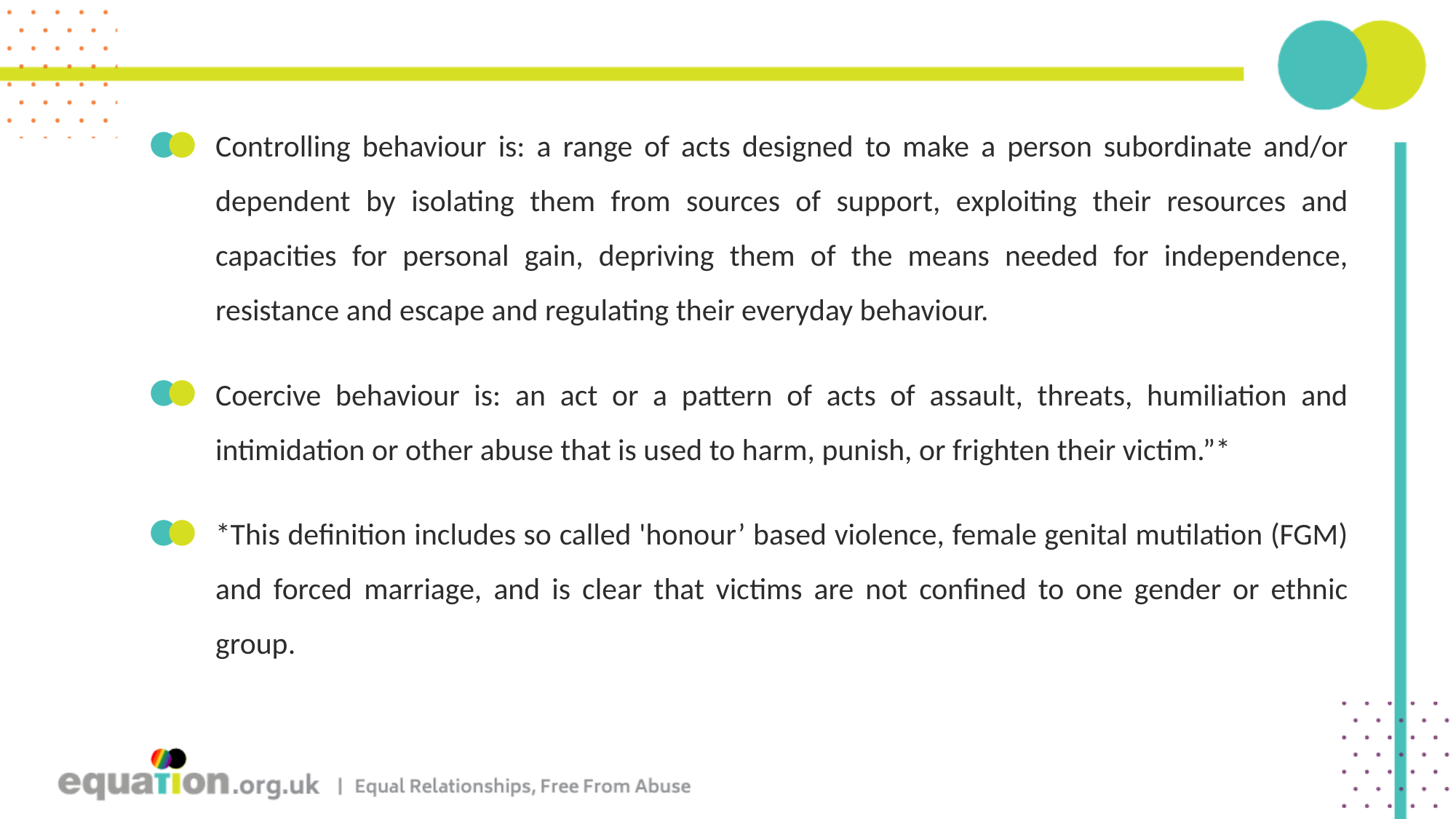

Controlling behaviour is: a range of acts designed to make a person subordinate and/or dependent by isolating them from sources of support, exploiting their resources and capacities for personal gain, depriving them of the means needed for independence, resistance and escape and regulating their everyday behaviour.
Coercive behaviour is: an act or a pattern of acts of assault, threats, humiliation and intimidation or other abuse that is used to harm, punish, or frighten their victim.”*
*This definition includes so called 'honour’ based violence, female genital mutilation (FGM) and forced marriage, and is clear that victims are not confined to one gender or ethnic group.